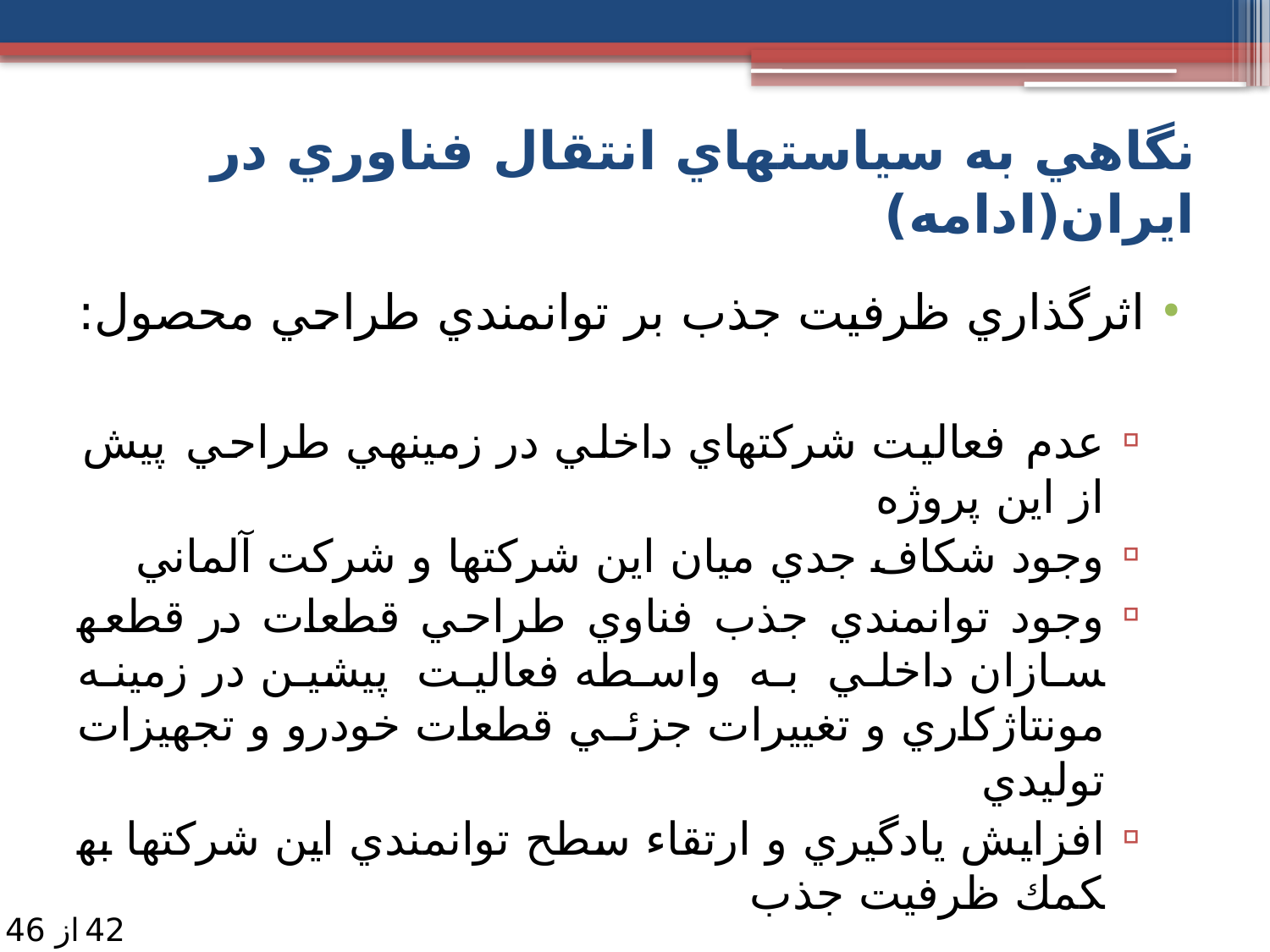

# نگاهي به سياست­هاي انتقال­ فناوري در ایران(ادامه)
اثرگذاري ظرفيت جذب بر توانمندي طراحي محصول:

عدم فعاليت شركت­هاي داخلي در زمينه­ي طراحي پيش از اين پروژه
وجود شكاف جدي ميان اين شركت­ها و شركت آلماني
وجود توانمندي جذب فناوي طراحي قطعات در قطعه­سازان داخلي به واسطه فعاليت پيشين در زمینه مونتاژکاري و تغییرات جزئي قطعات خودرو و تجهیزات تولیدي
افزايش يادگيري و ارتقاء سطح توانمندي اين شركت­ها به­كمك ظرفیت جذب
42
از 46